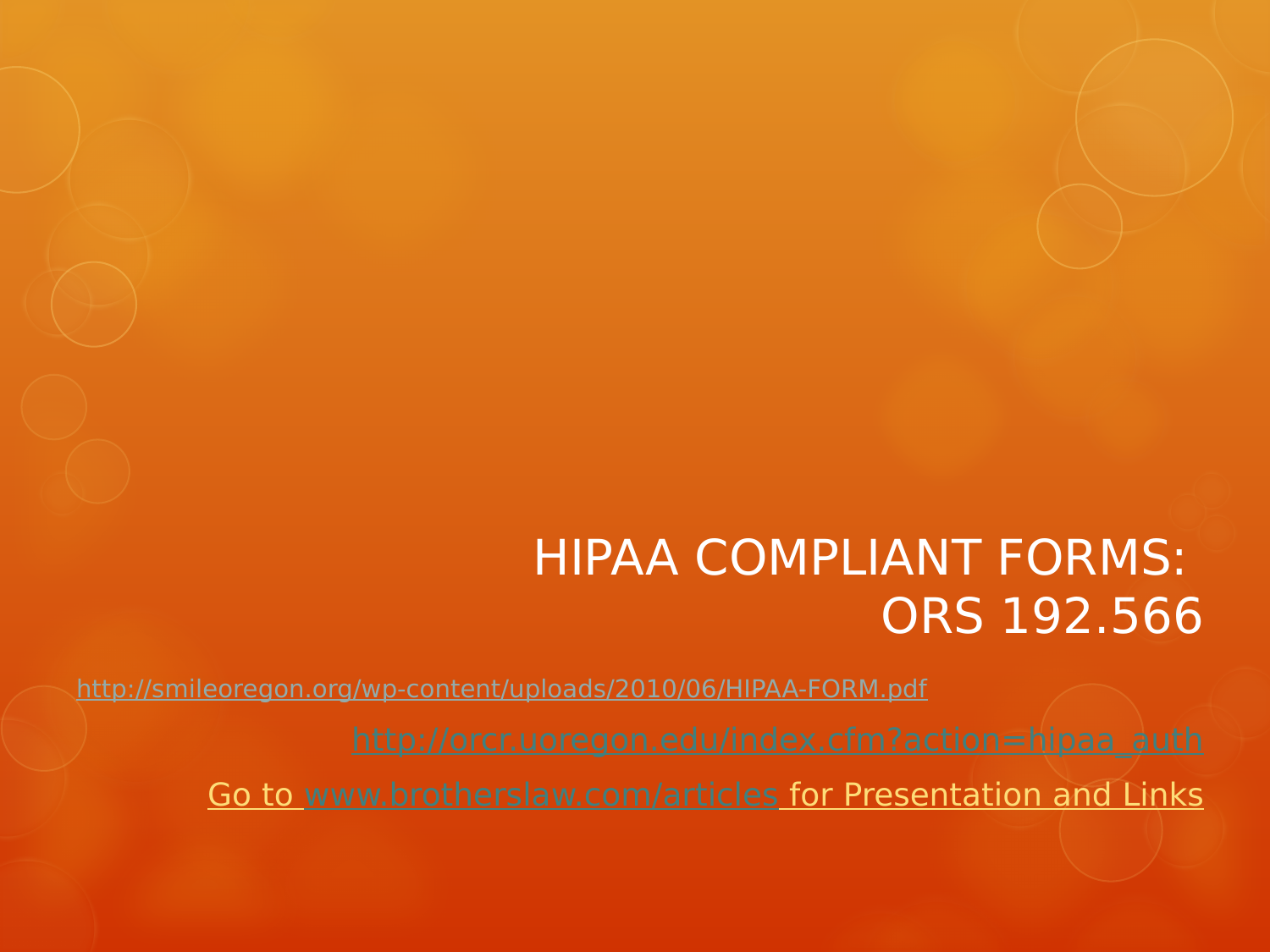

# HIPAA COMPLIANT FORMS: ORS 192.566
http://smileoregon.org/wp-content/uploads/2010/06/HIPAA-FORM.pdf
http://orcr.uoregon.edu/index.cfm?action=hipaa_auth
Go to www.brotherslaw.com/articles for Presentation and Links